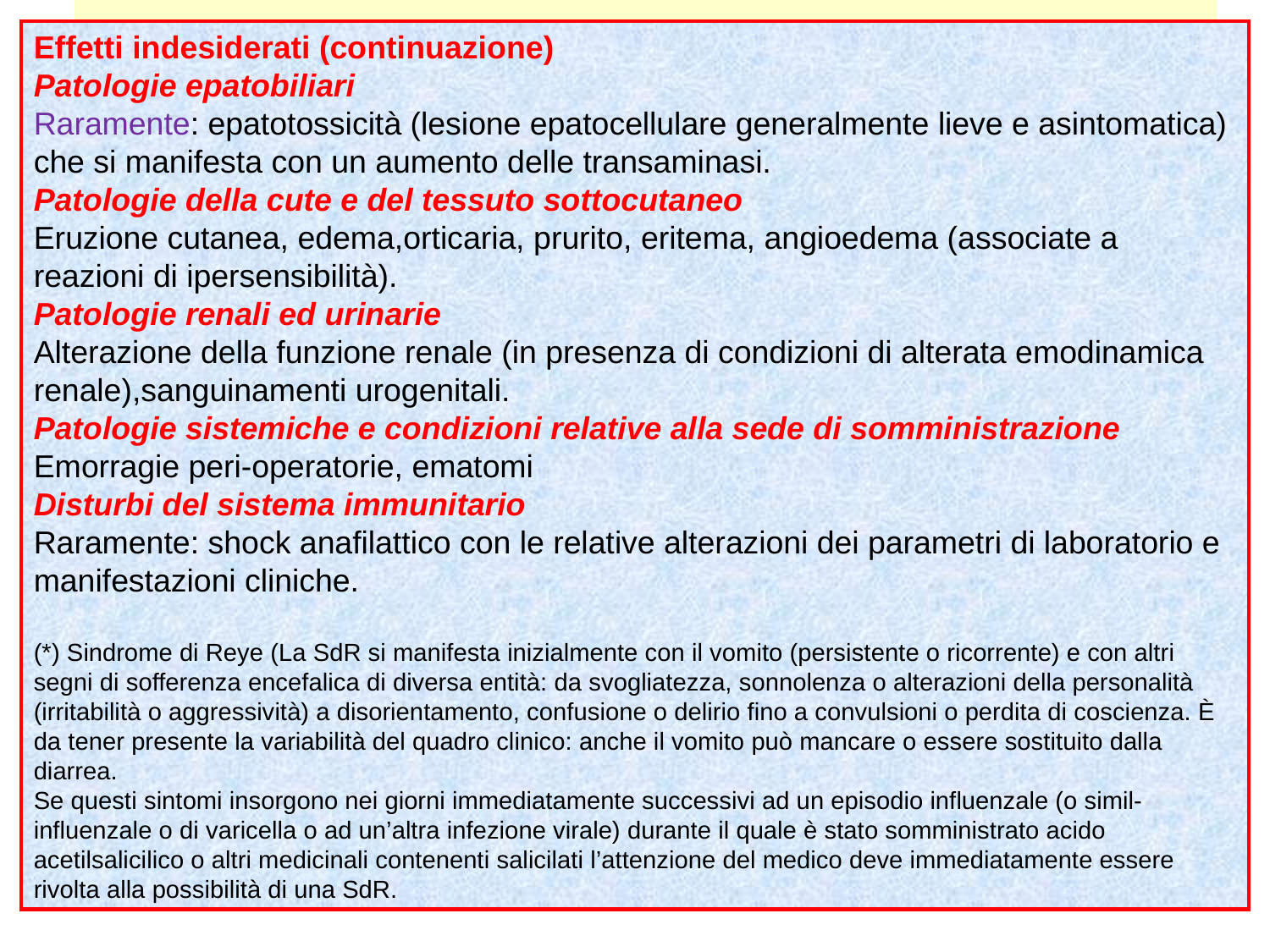

# Foglietto illustrattivo
Effetti indesiderati (continuazione)
Patologie epatobiliari
Raramente: epatotossicità (lesione epatocellulare generalmente lieve e asintomatica) che si manifesta con un aumento delle transaminasi.
Patologie della cute e del tessuto sottocutaneo
Eruzione cutanea, edema,orticaria, prurito, eritema, angioedema (associate a reazioni di ipersensibilità).
Patologie renali ed urinarie
Alterazione della funzione renale (in presenza di condizioni di alterata emodinamica renale),sanguinamenti urogenitali.
Patologie sistemiche e condizioni relative alla sede di somministrazione
Emorragie peri-operatorie, ematomi
Disturbi del sistema immunitario
Raramente: shock anafilattico con le relative alterazioni dei parametri di laboratorio e
manifestazioni cliniche.

(*) Sindrome di Reye (La SdR si manifesta inizialmente con il vomito (persistente o ricorrente) e con altri segni di sofferenza encefalica di diversa entità: da svogliatezza, sonnolenza o alterazioni della personalità
(irritabilità o aggressività) a disorientamento, confusione o delirio fino a convulsioni o perdita di coscienza. È da tener presente la variabilità del quadro clinico: anche il vomito può mancare o essere sostituito dalla diarrea.
Se questi sintomi insorgono nei giorni immediatamente successivi ad un episodio influenzale (o simil-influenzale o di varicella o ad un’altra infezione virale) durante il quale è stato somministrato acido acetilsalicilico o altri medicinali contenenti salicilati l’attenzione del medico deve immediatamente essere rivolta alla possibilità di una SdR.